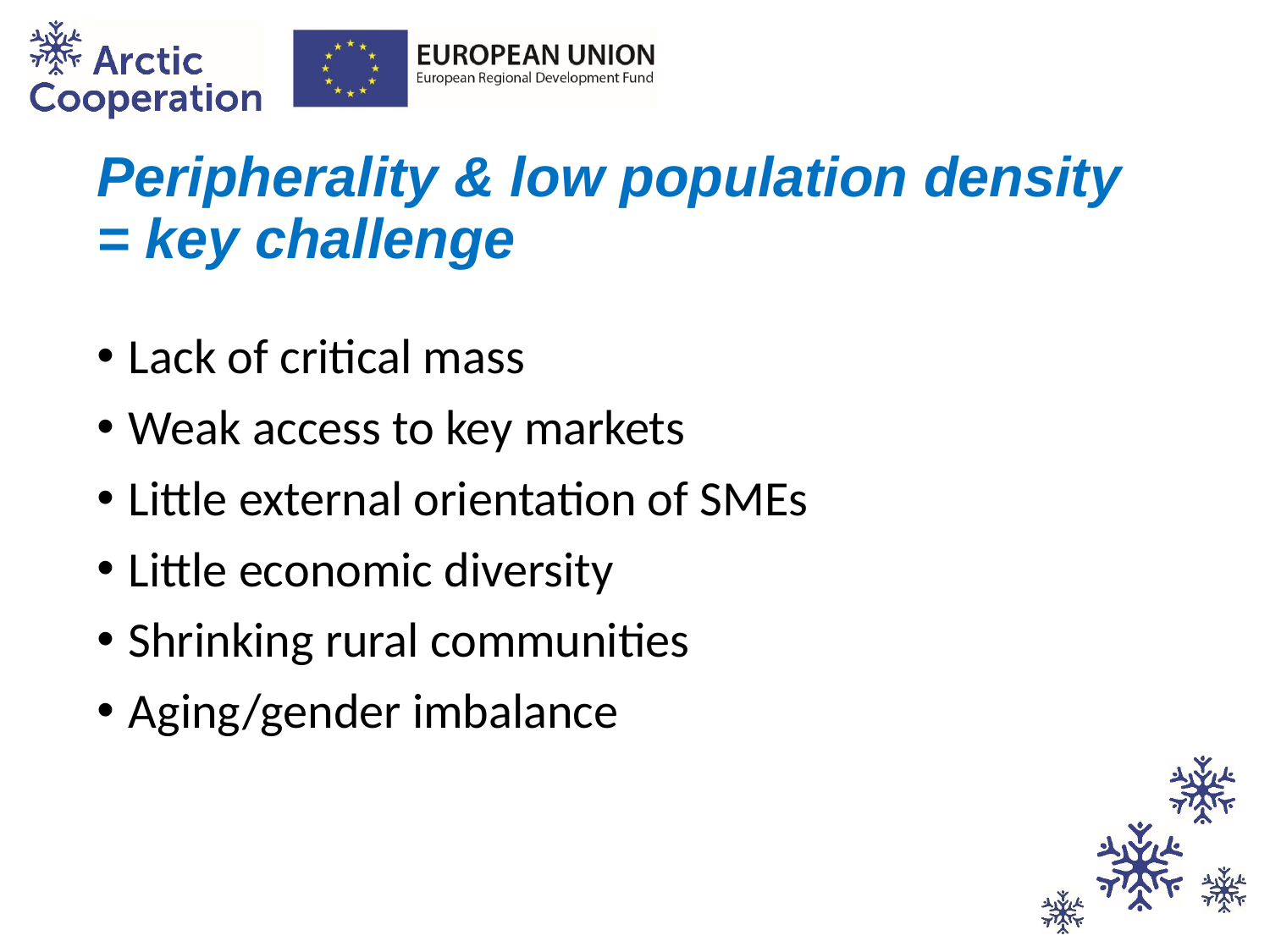

# Peripherality & low population density = key challenge
Lack of critical mass
Weak access to key markets
Little external orientation of SMEs
Little economic diversity
Shrinking rural communities
Aging/gender imbalance